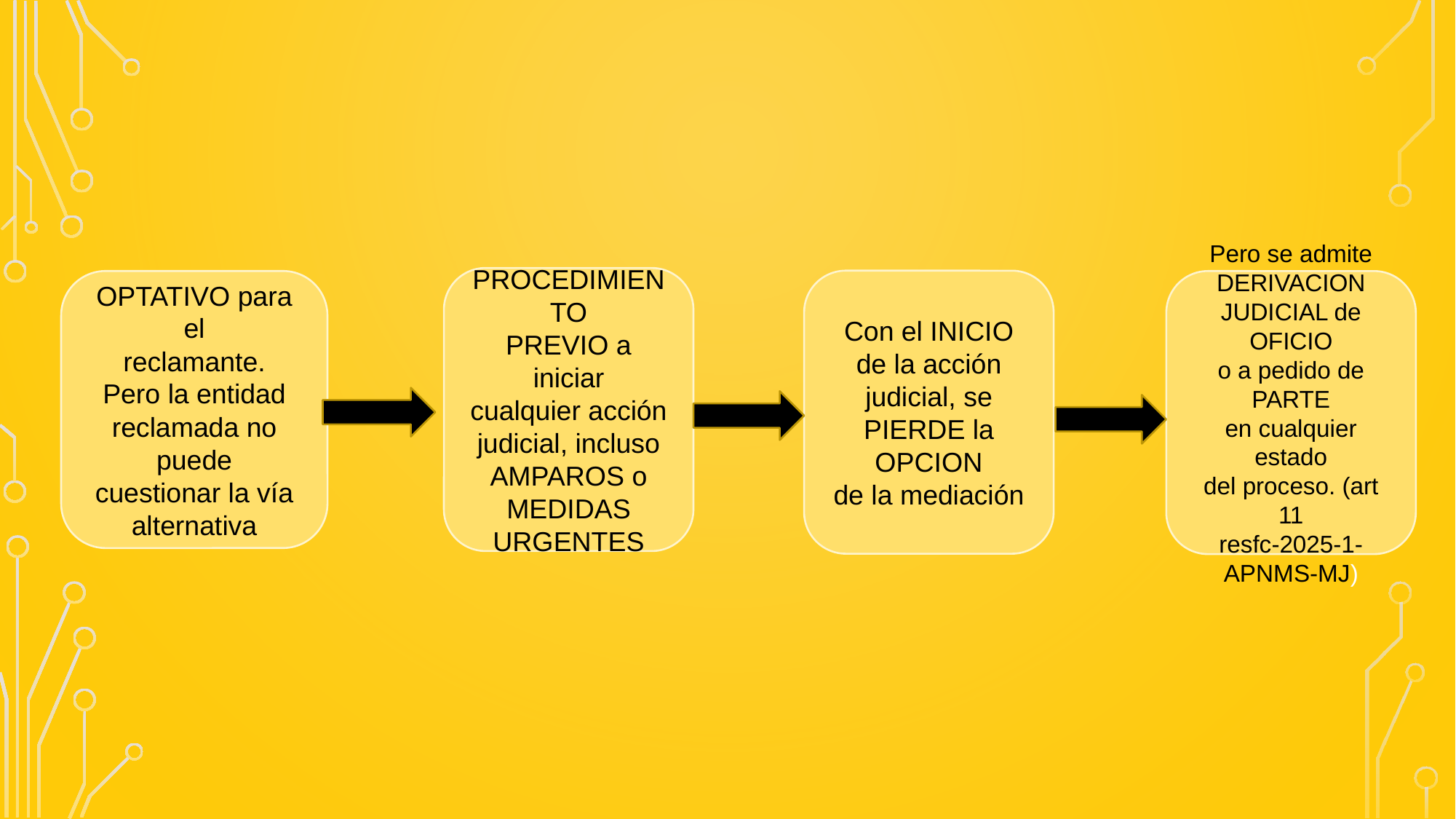

PROCEDIMIENTO
PREVIO a iniciar
cualquier acción
judicial, incluso
AMPAROS o
MEDIDAS
URGENTES
Con el INICIO de la acción judicial, se PIERDE la OPCION
de la mediación
OPTATIVO para el
reclamante.
Pero la entidad
reclamada no puede
cuestionar la vía
alternativa
Pero se admite
DERIVACION
JUDICIAL de OFICIO
o a pedido de PARTE
en cualquier estado
del proceso. (art 11
resfc-2025-1-APNMS-MJ)